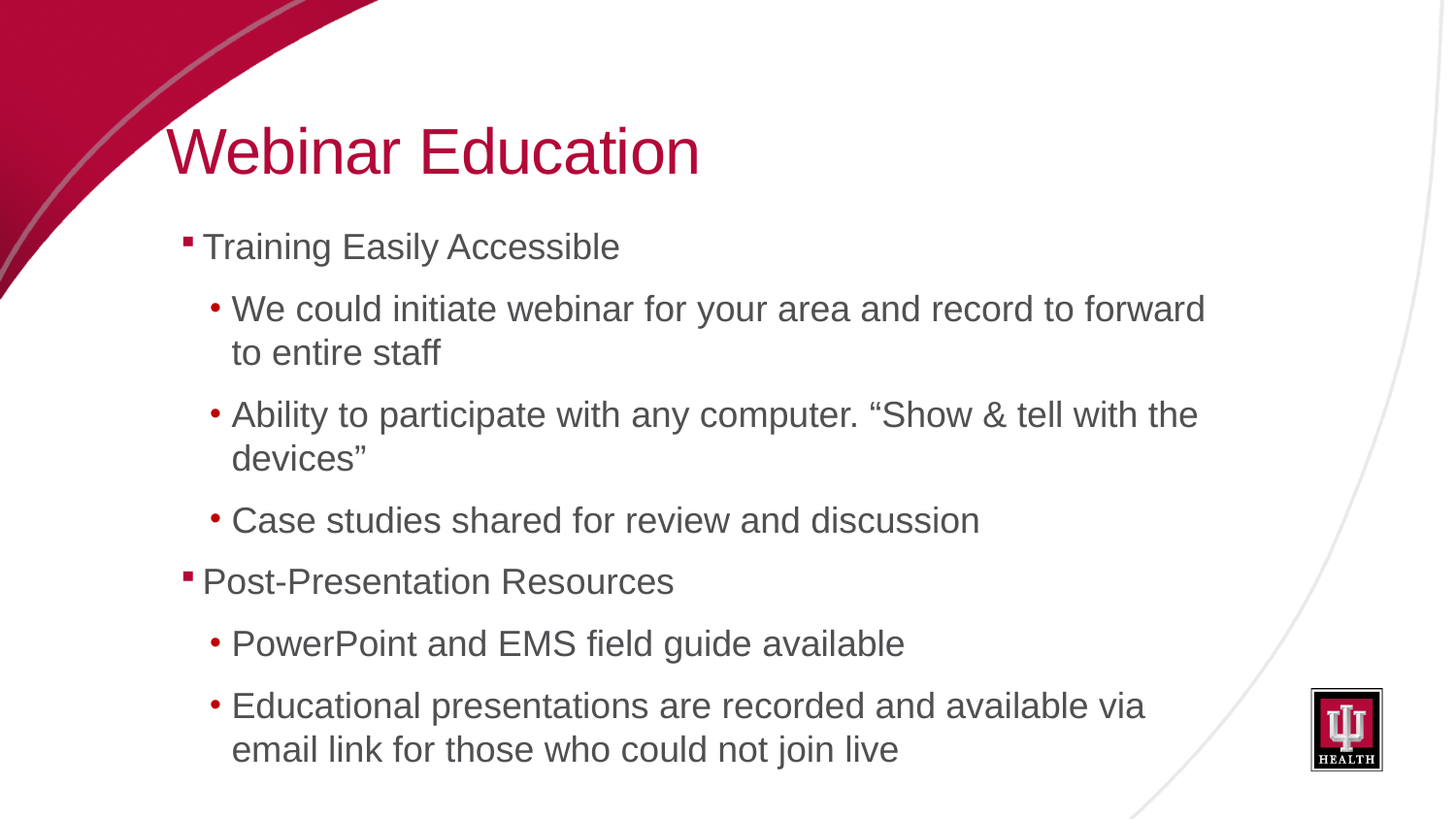

# Webinar Education
Training Easily Accessible
We could initiate webinar for your area and record to forward to entire staff
Ability to participate with any computer. “Show & tell with the devices”
Case studies shared for review and discussion
Post-Presentation Resources
PowerPoint and EMS field guide available
Educational presentations are recorded and available via email link for those who could not join live